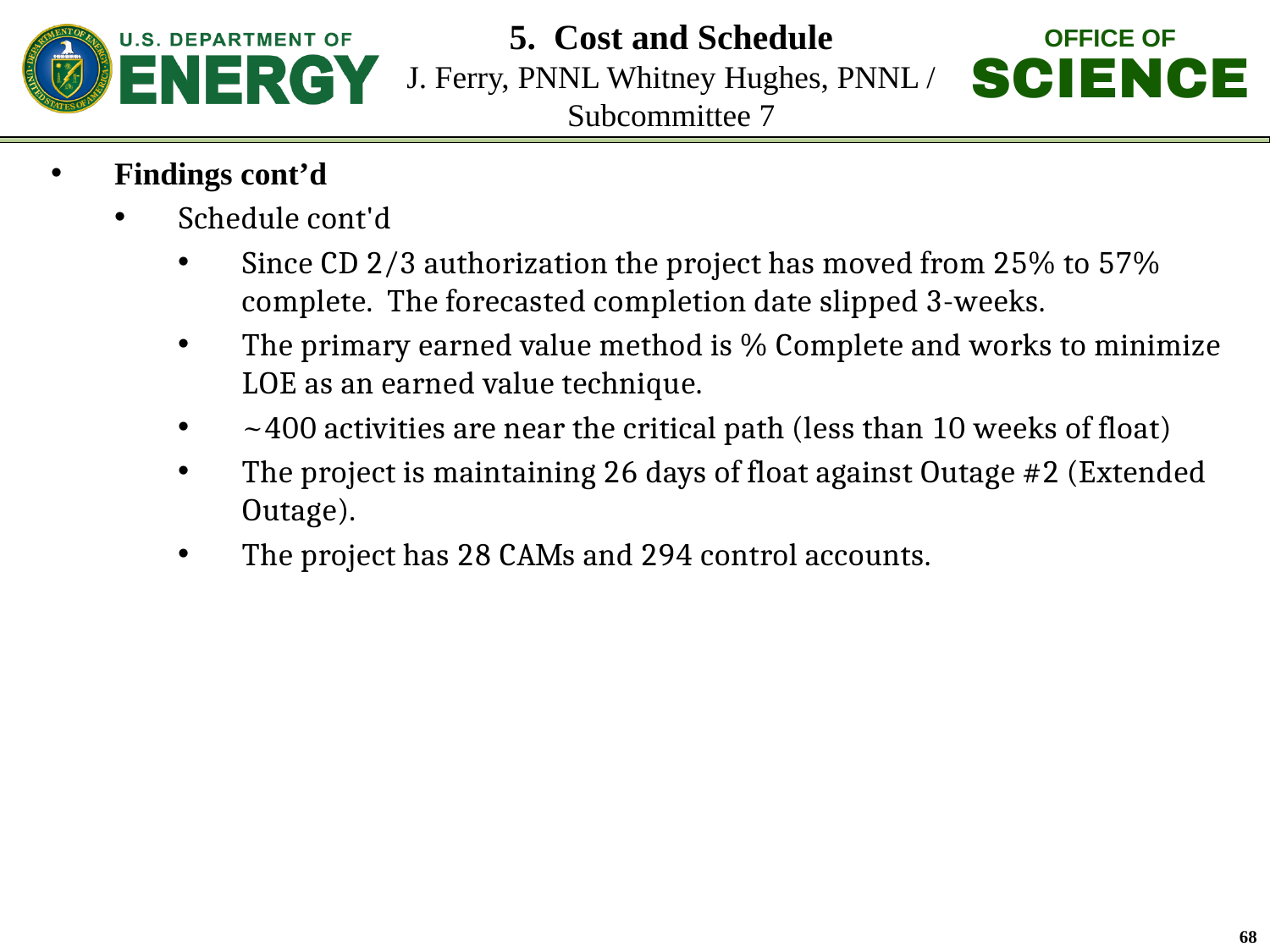

# 5.  Cost and Schedule J. Ferry, PNNL Whitney Hughes, PNNL / Subcommittee 7
Findings cont’d
Schedule cont'd
Since CD 2/3 authorization the project has moved from 25% to 57% complete.  The forecasted completion date slipped 3-weeks.
The primary earned value method is % Complete and works to minimize LOE as an earned value technique.
~400 activities are near the critical path (less than 10 weeks of float)
The project is maintaining 26 days of float against Outage #2 (Extended Outage).
The project has 28 CAMs and 294 control accounts.

68